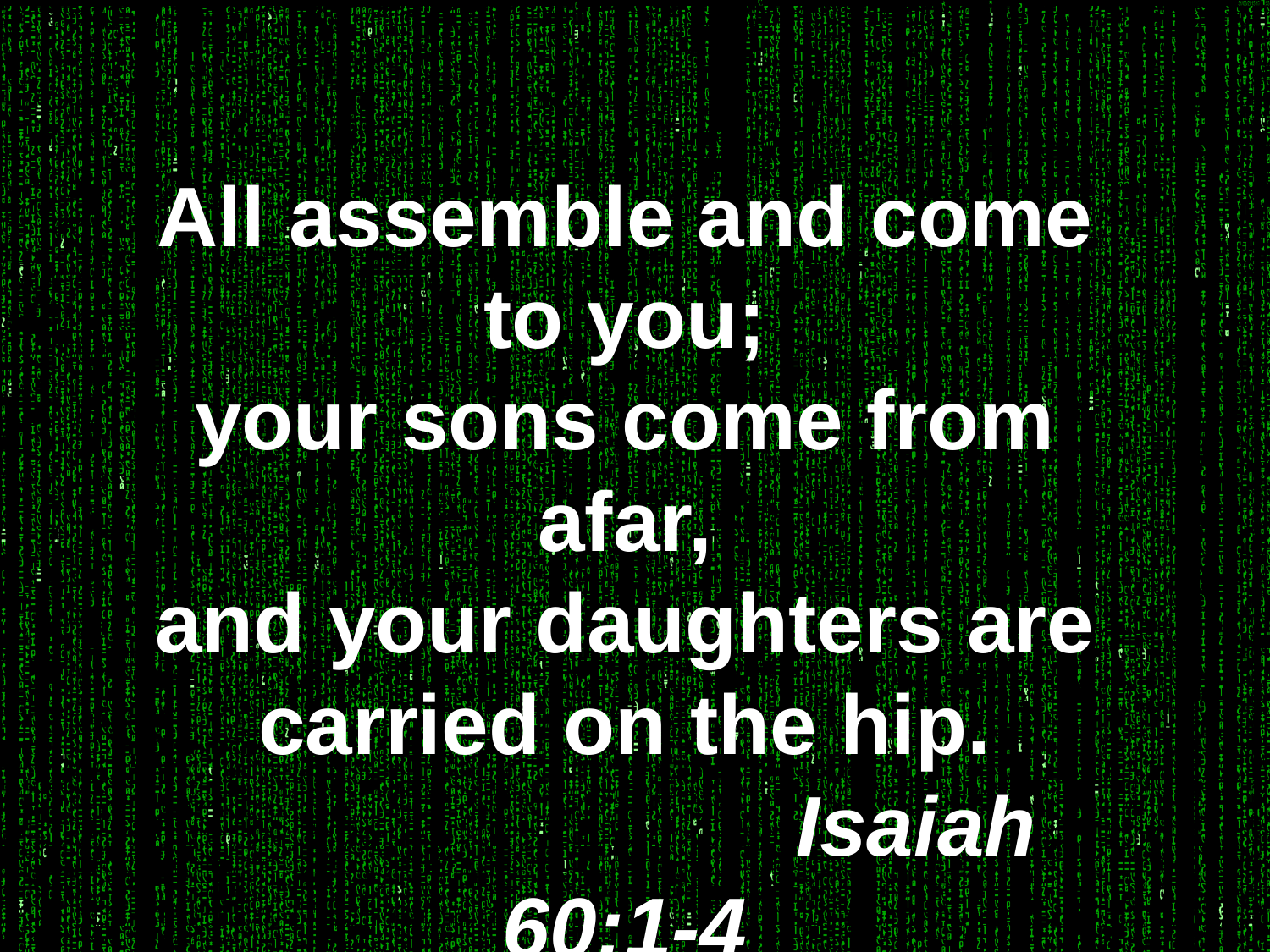

All assemble and come to you;
your sons come from afar,
and your daughters are carried on the hip.
		              Isaiah 60:1-4